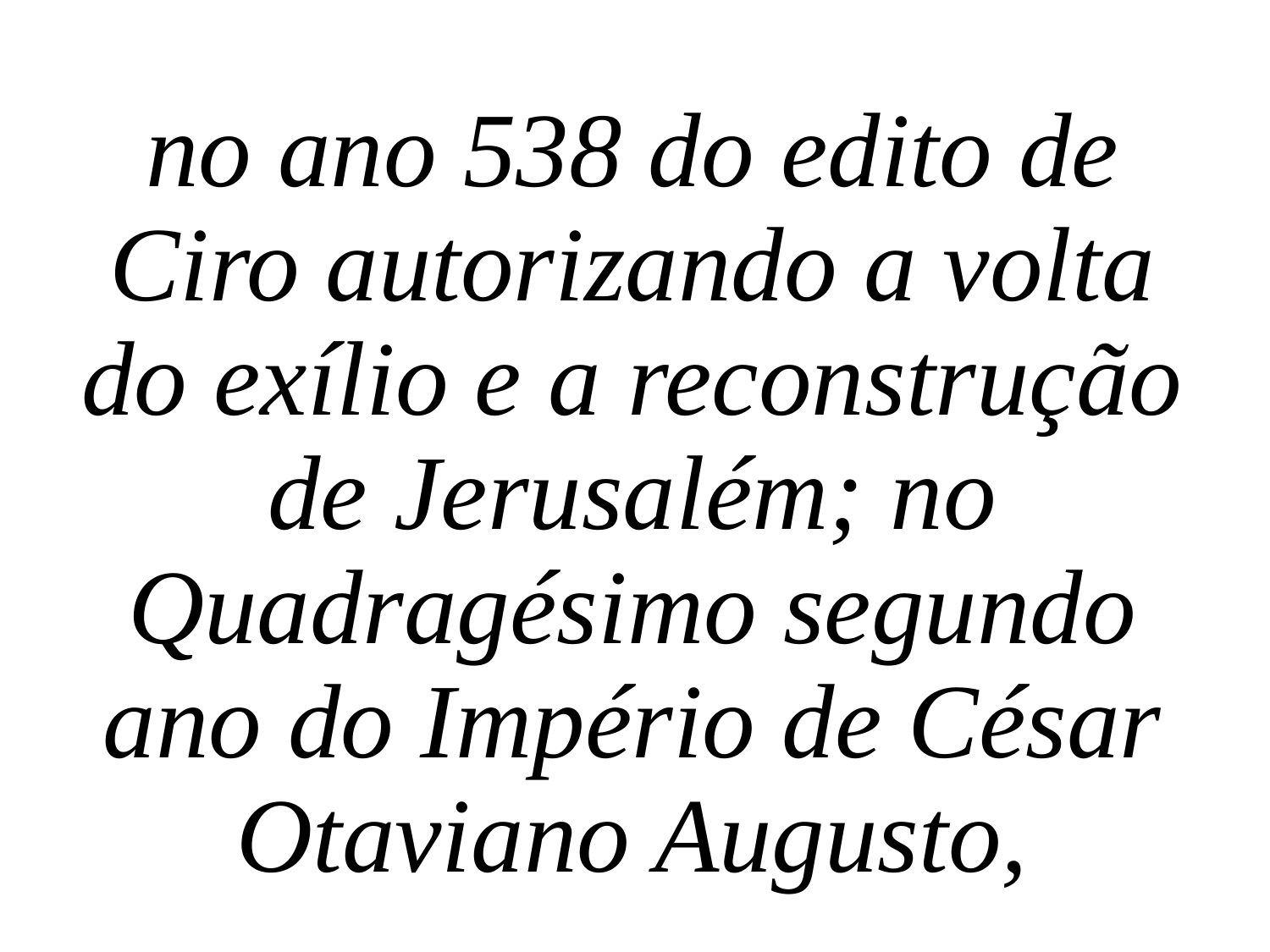

no ano 538 do edito de Ciro autorizando a volta do exílio e a reconstrução de Jerusalém; no Quadragésimo segundo ano do Império de César Otaviano Augusto,